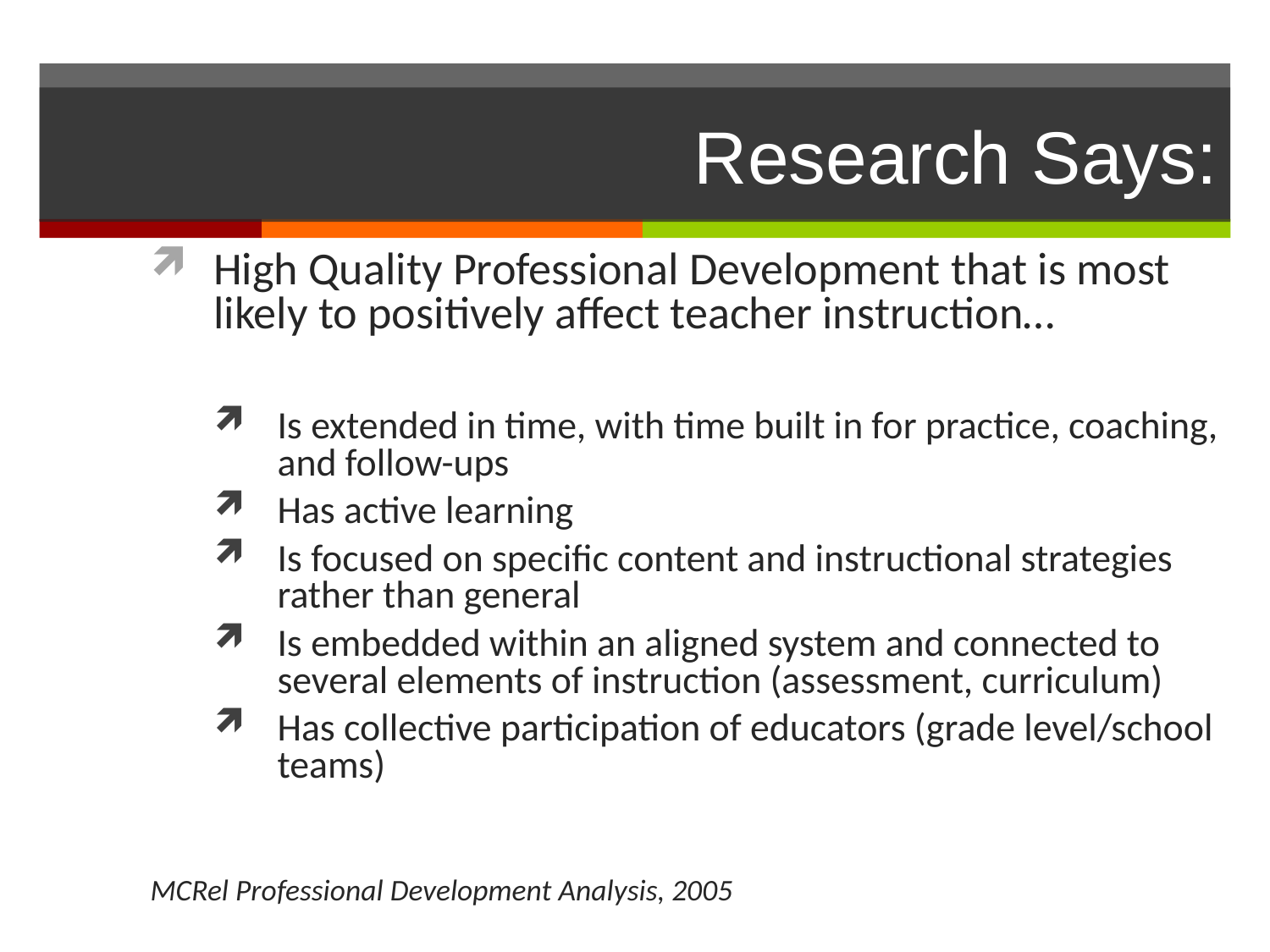

# Research Says:
High Quality Professional Development that is most likely to positively affect teacher instruction…

Is extended in time, with time built in for practice, coaching, and follow-ups
Has active learning
Is focused on specific content and instructional strategies rather than general
Is embedded within an aligned system and connected to several elements of instruction (assessment, curriculum)
Has collective participation of educators (grade level/school teams)

MCRel Professional Development Analysis, 2005